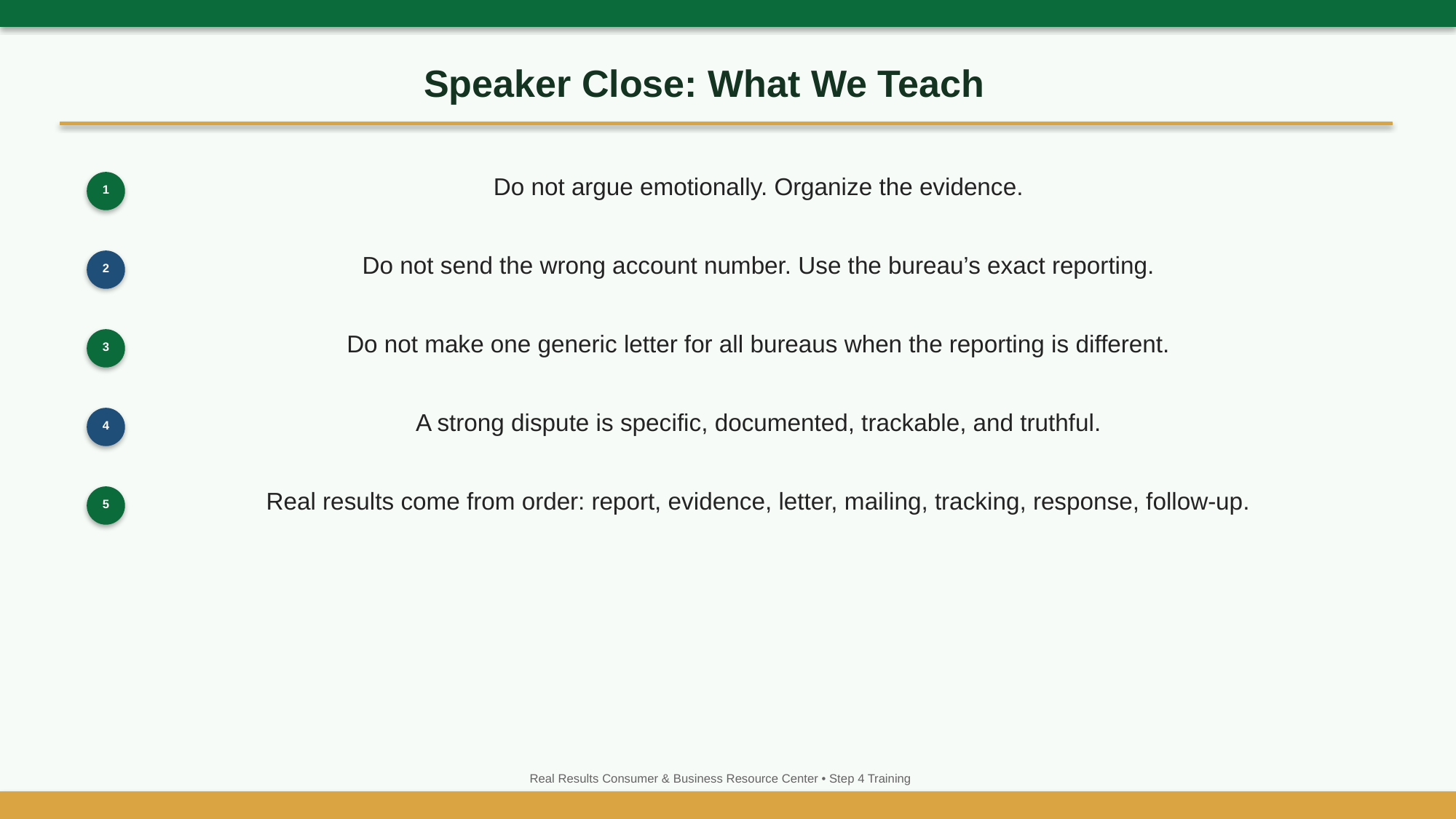

Speaker Close: What We Teach

Do not argue emotionally. Organize the evidence.

1
Do not send the wrong account number. Use the bureau’s exact reporting.

2
Do not make one generic letter for all bureaus when the reporting is different.

3
A strong dispute is specific, documented, trackable, and truthful.

4
Real results come from order: report, evidence, letter, mailing, tracking, response, follow-up.

5
Real Results Consumer & Business Resource Center • Step 4 Training